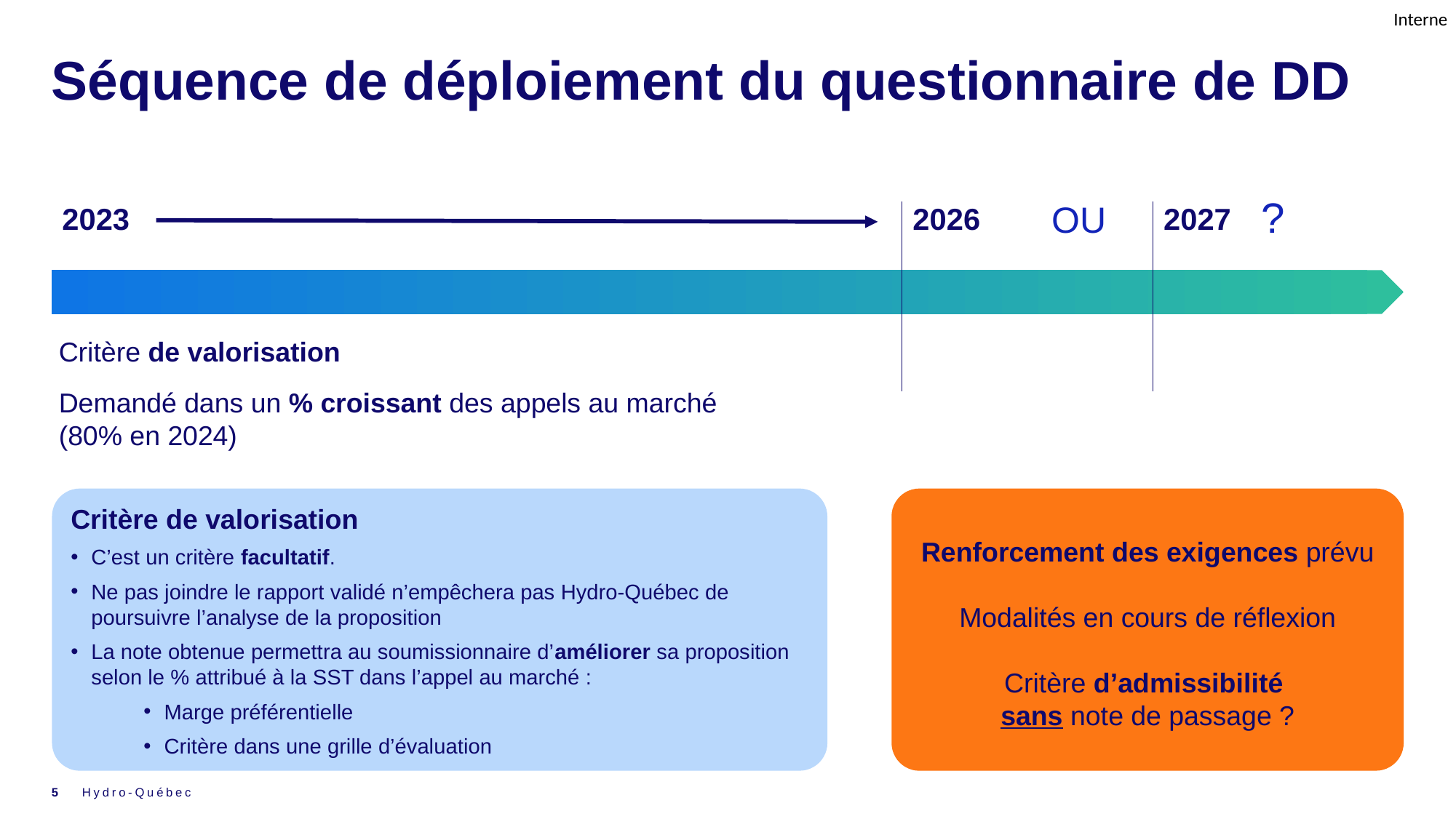

# Séquence de déploiement du questionnaire de DD

?
OU
2023
2026
2027

Critère de valorisation
Demandé dans un % croissant des appels au marché (80% en 2024)
Critère de valorisation
C’est un critère facultatif.
Ne pas joindre le rapport validé n’empêchera pas Hydro-Québec de poursuivre l’analyse de la proposition
La note obtenue permettra au soumissionnaire d’améliorer sa proposition selon le % attribué à la SST dans l’appel au marché :
Marge préférentielle
Critère dans une grille d’évaluation

Renforcement des exigences prévu

Modalités en cours de réflexion

Critère d’admissibilité
sans note de passage ?